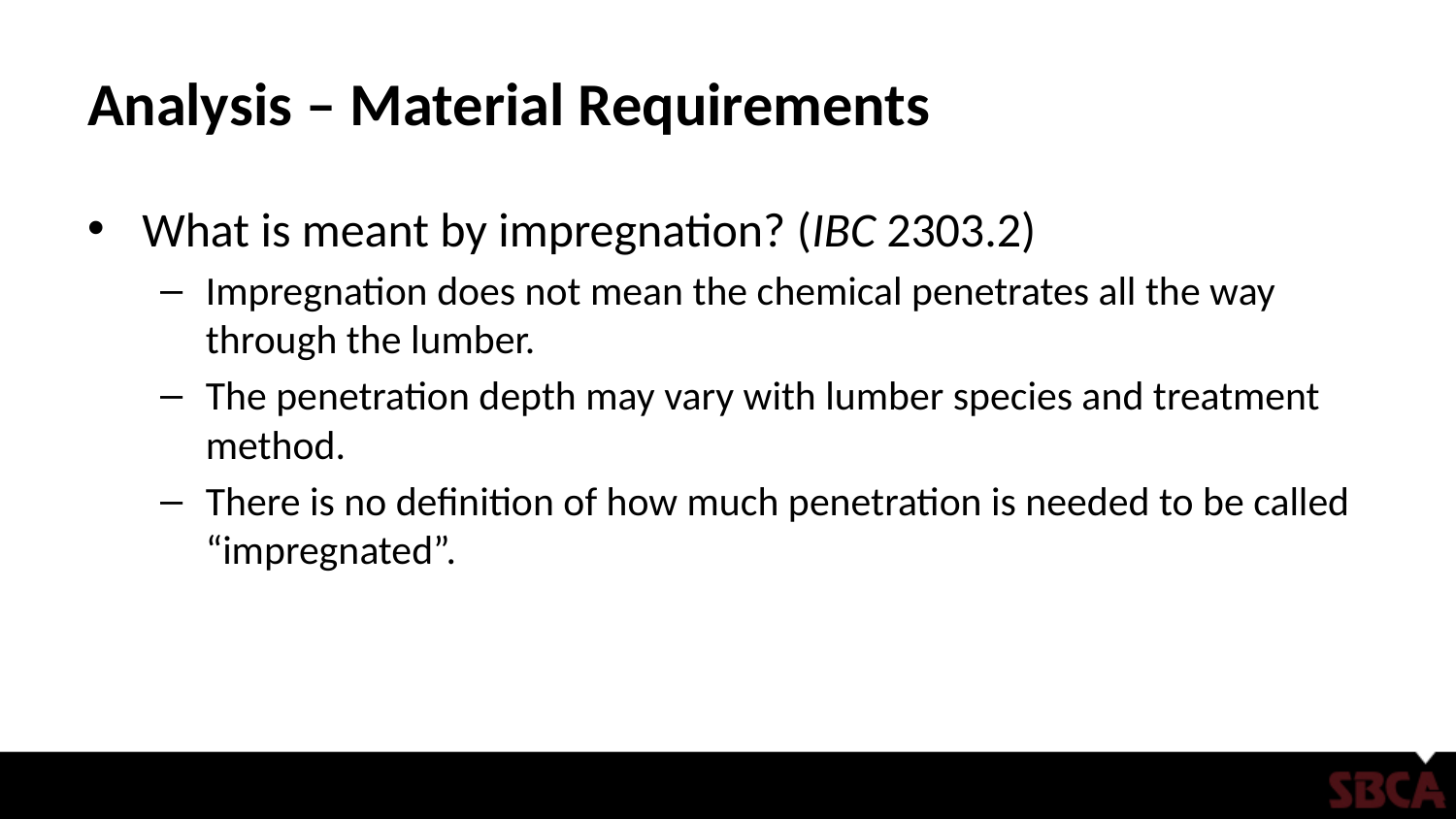

# Analysis – Material Requirements
What is meant by impregnation? (IBC 2303.2)
Impregnation does not mean the chemical penetrates all the way through the lumber.
The penetration depth may vary with lumber species and treatment method.
There is no definition of how much penetration is needed to be called “impregnated”.